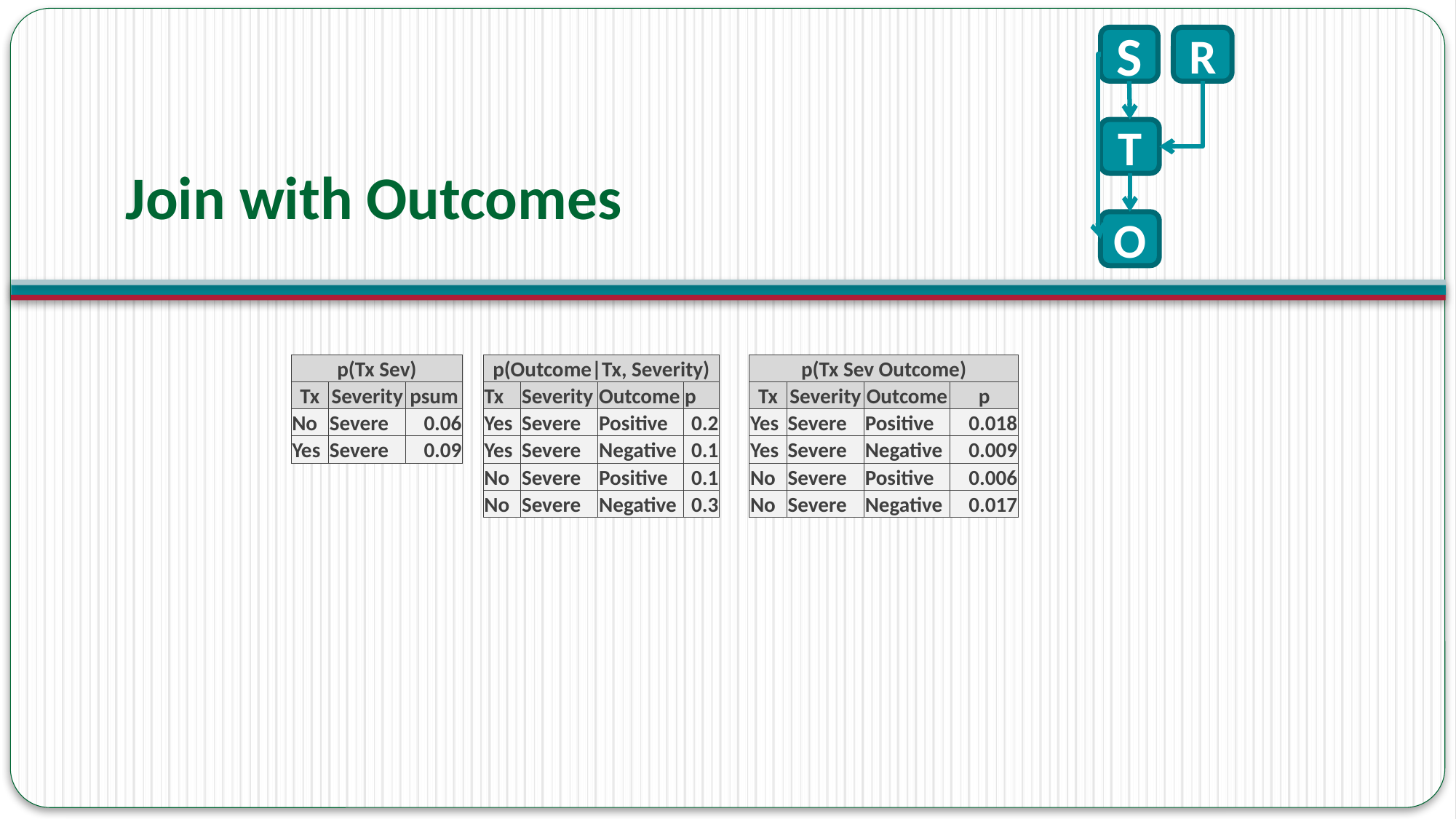

S
T
R
O

# Join with Outcomes

| p(Tx Sev) |  |  |  | p(Outcome|Tx, Severity) |  |  |  |  | p(Tx Sev Outcome) |  |  |  |
| --- | --- | --- | --- | --- | --- | --- | --- | --- | --- | --- | --- | --- |
| Tx | Severity | psum |  | Tx | Severity | Outcome | p |  | Tx | Severity | Outcome | p |
| No | Severe | 0.06 |  | Yes | Severe | Positive | 0.2 |  | Yes | Severe | Positive | 0.018 |
| Yes | Severe | 0.09 |  | Yes | Severe | Negative | 0.1 |  | Yes | Severe | Negative | 0.009 |
|  |  |  |  | No | Severe | Positive | 0.1 |  | No | Severe | Positive | 0.006 |
|  |  |  |  | No | Severe | Negative | 0.3 |  | No | Severe | Negative | 0.017 |